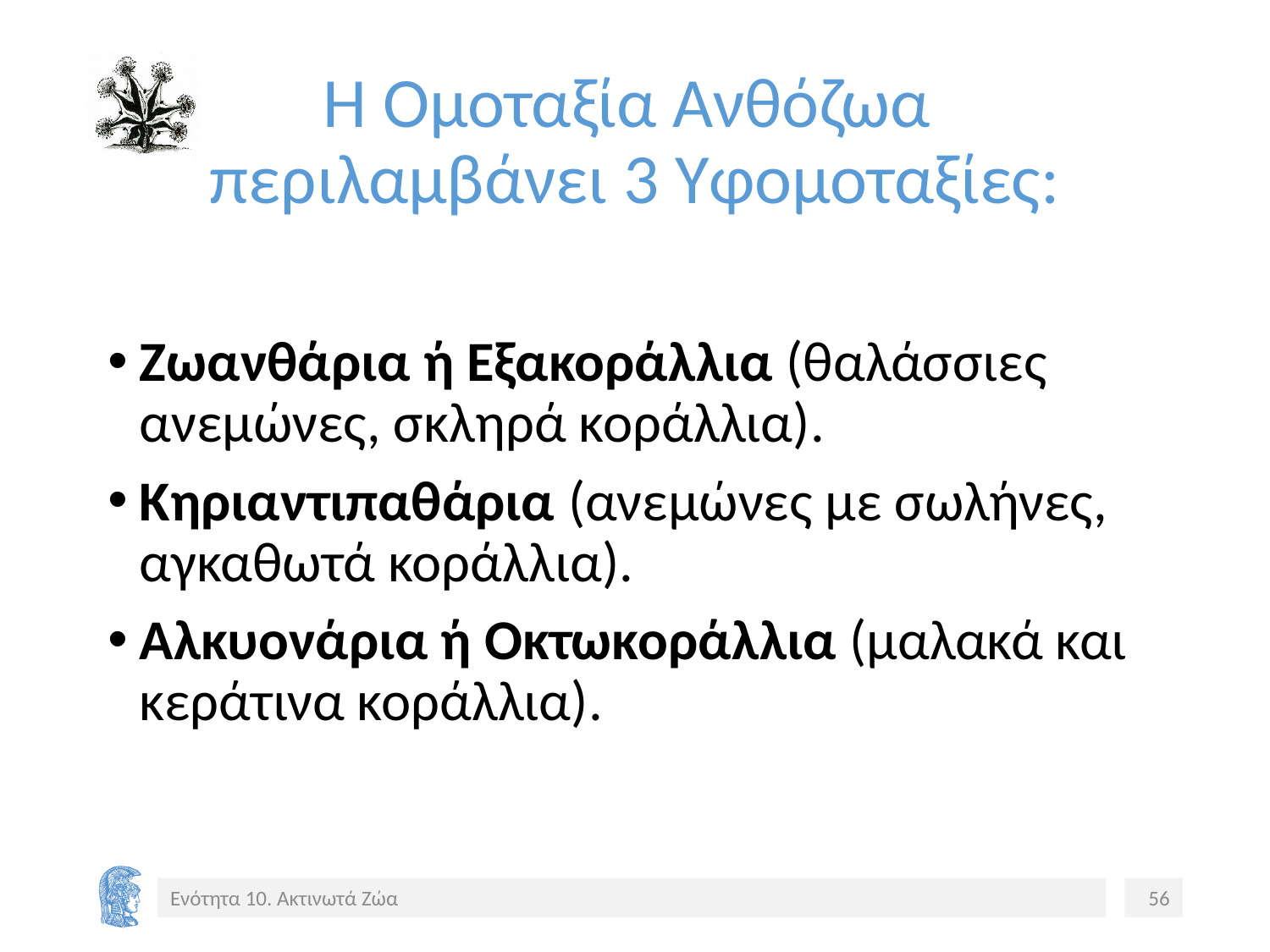

# Η Ομοταξία Ανθόζωα περιλαμβάνει 3 Υφομοταξίες:
Ζωανθάρια ή Εξακοράλλια (θαλάσσιες ανεμώνες, σκληρά κοράλλια).
Κηριαντιπαθάρια (ανεμώνες με σωλήνες, αγκαθωτά κοράλλια).
Αλκυονάρια ή Οκτωκοράλλια (μαλακά και κεράτινα κοράλλια).
Ενότητα 10. Ακτινωτά Ζώα
56